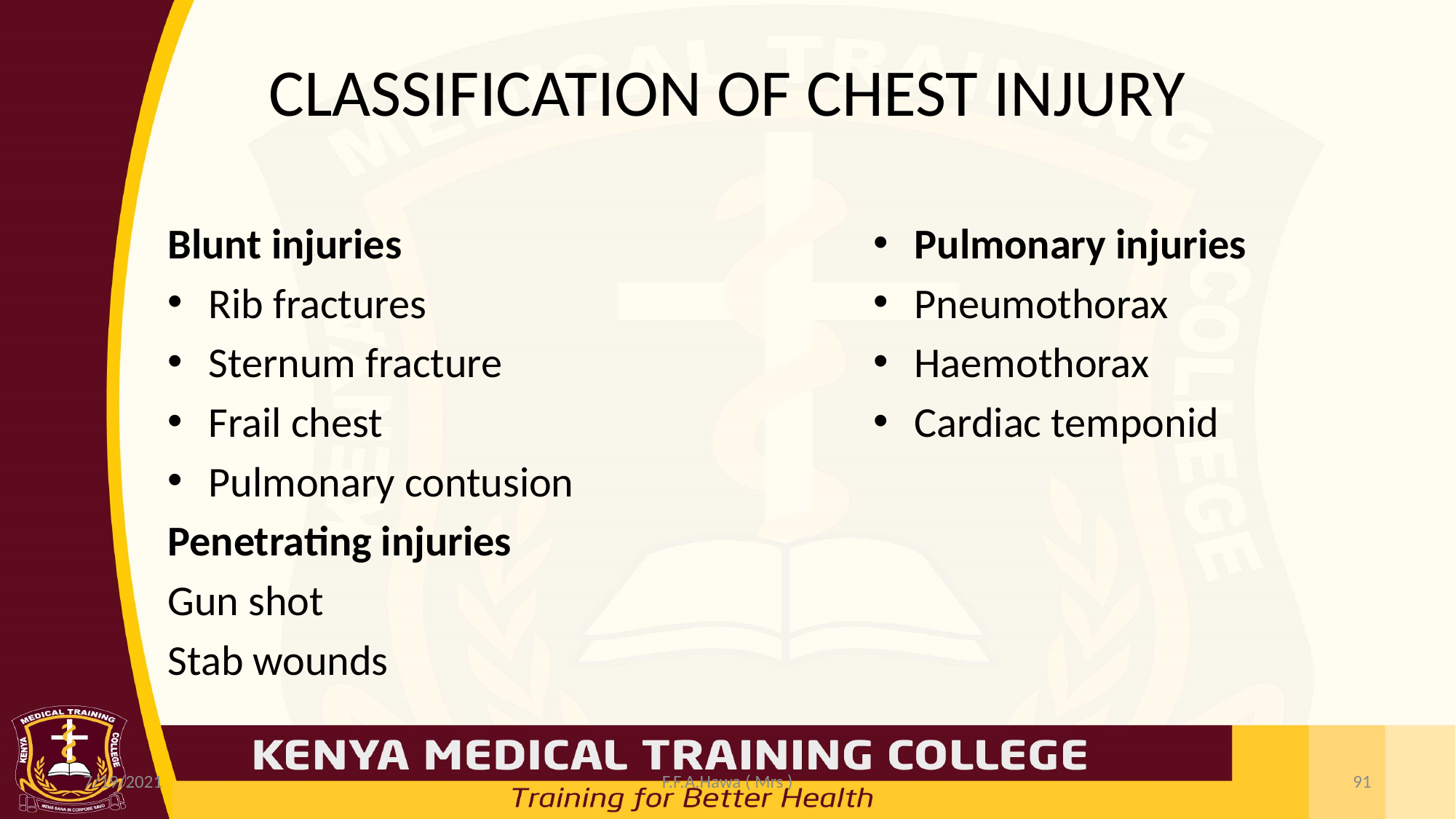

# CLASSIFICATION OF CHEST INJURY
Blunt injuries
Rib fractures
Sternum fracture
Frail chest
Pulmonary contusion
Penetrating injuries
Gun shot
Stab wounds
Pulmonary injuries
Pneumothorax
Haemothorax
Cardiac temponid
7/19/2021
F.F.A.Hawa ( Mrs )
91